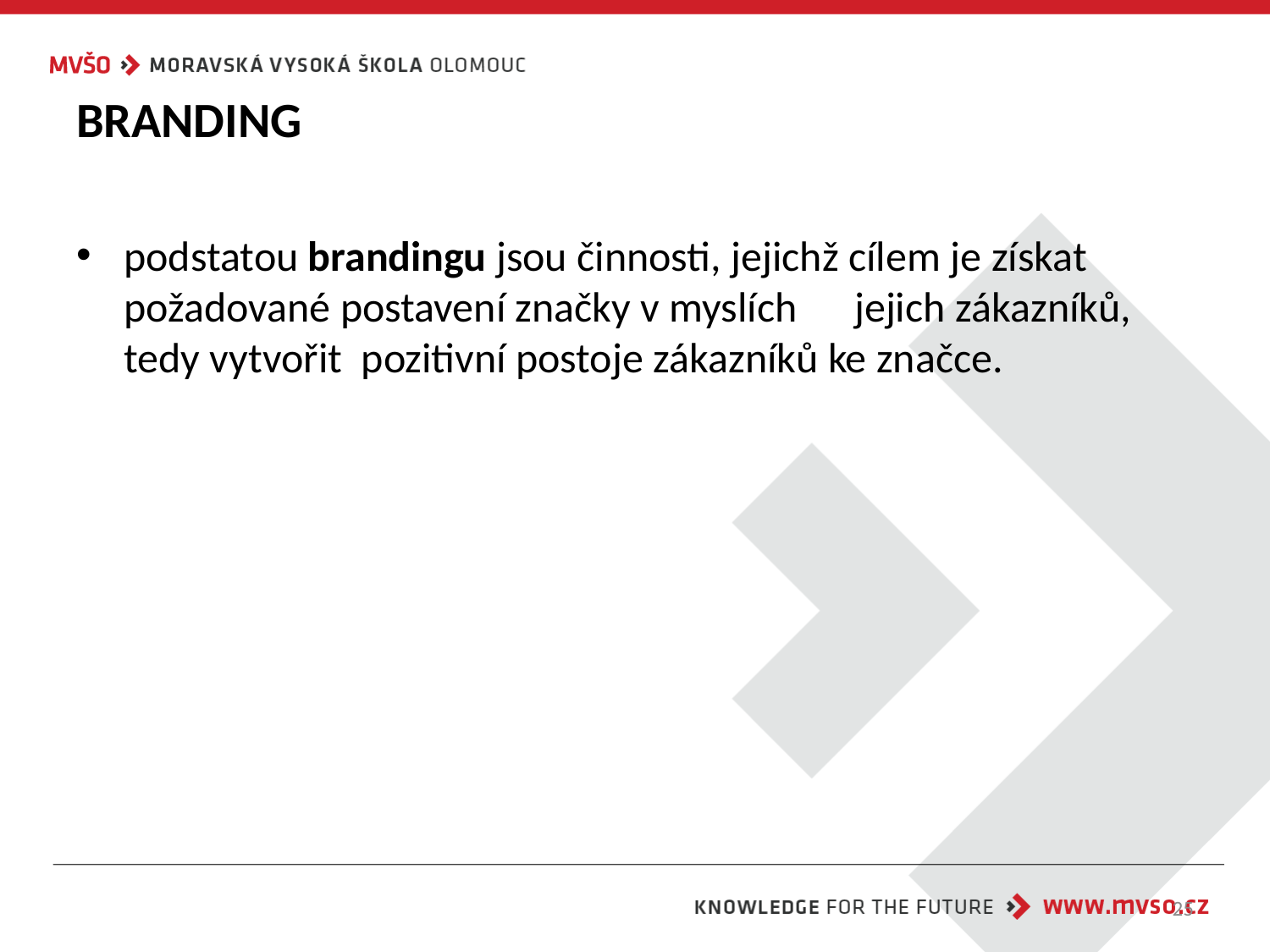

# BRANDING
podstatou brandingu jsou činnosti, jejichž cílem je získat požadované postavení značky v myslích      jejich zákazníků, tedy vytvořit  pozitivní postoje zákazníků ke značce.

25